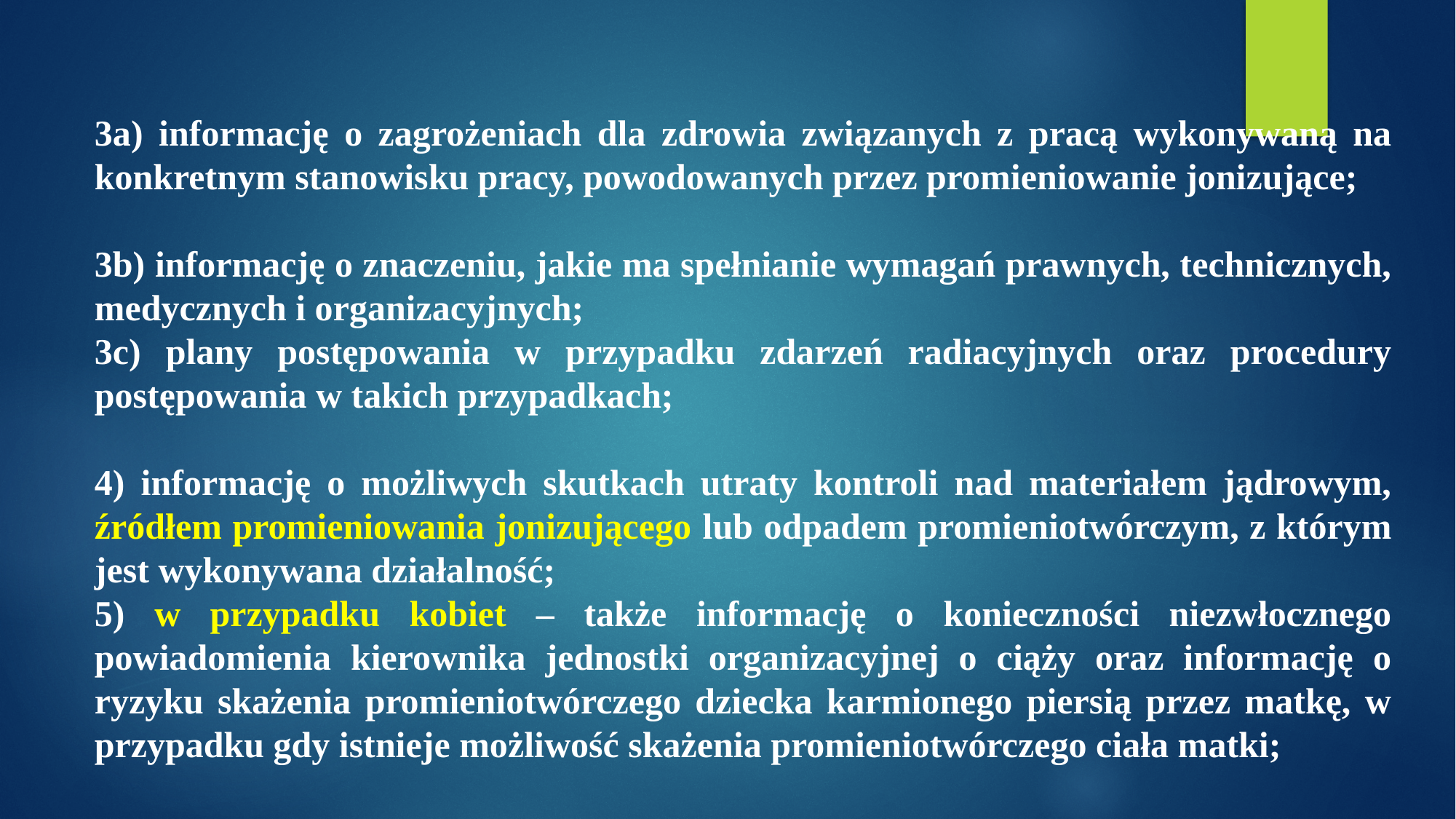

3a) informację o zagrożeniach dla zdrowia związanych z pracą wykonywaną na konkretnym stanowisku pracy, powodowanych przez promieniowanie jonizujące;

3b) informację o znaczeniu, jakie ma spełnianie wymagań prawnych, technicznych, medycznych i organizacyjnych;
3c) plany postępowania w przypadku zdarzeń radiacyjnych oraz procedury postępowania w takich przypadkach;

4) informację o możliwych skutkach utraty kontroli nad materiałem jądrowym, źródłem promieniowania jonizującego lub odpadem promieniotwórczym, z którym jest wykonywana działalność;
5) w przypadku kobiet – także informację o konieczności niezwłocznego powiadomienia kierownika jednostki organizacyjnej o ciąży oraz informację o ryzyku skażenia promieniotwórczego dziecka karmionego piersią przez matkę, w przypadku gdy istnieje możliwość skażenia promieniotwórczego ciała matki;